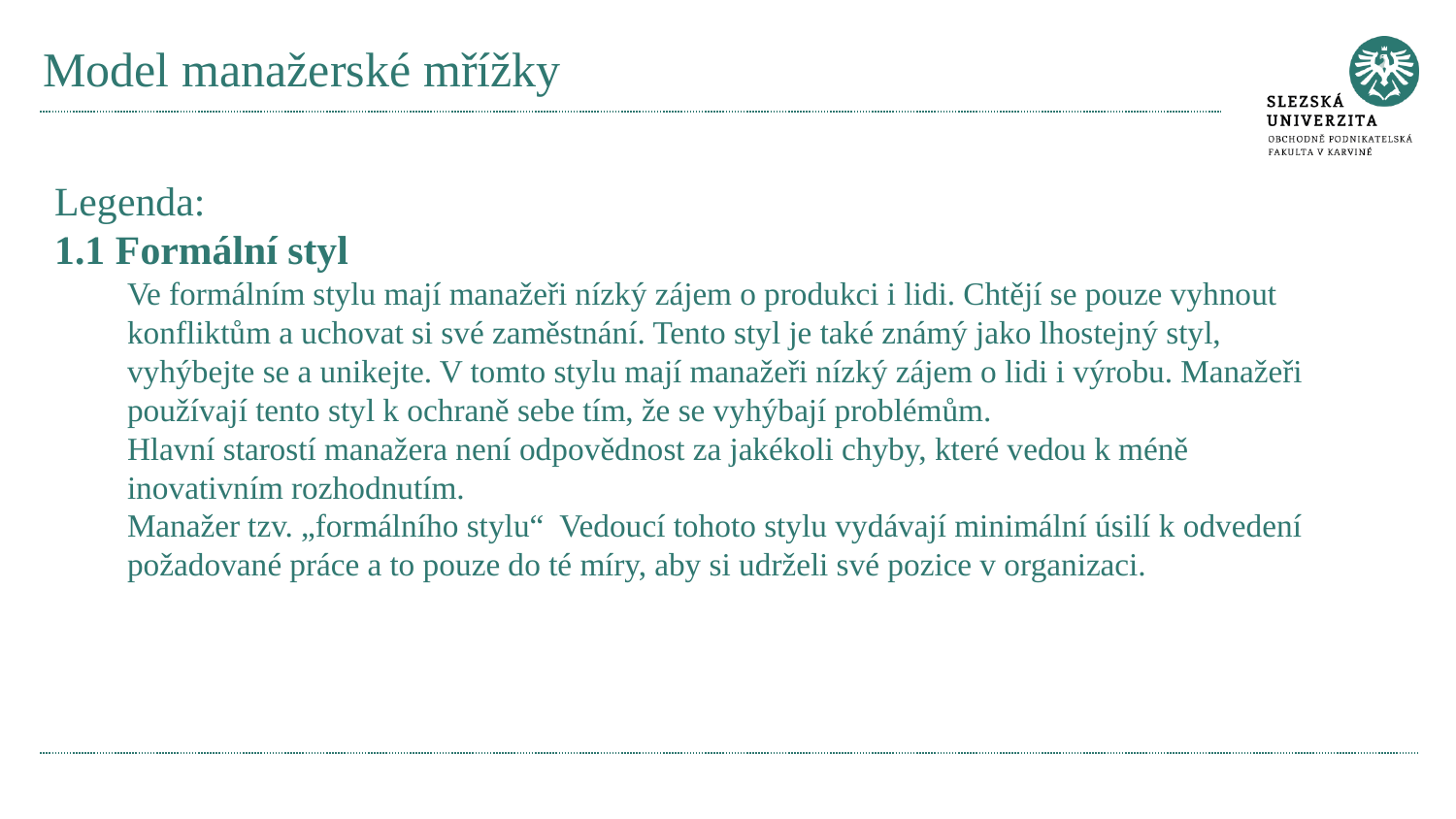

# Model manažerské mřížky

Legenda:
1.1 Formální styl
Ve formálním stylu mají manažeři nízký zájem o produkci i lidi. Chtějí se pouze vyhnout konfliktům a uchovat si své zaměstnání. Tento styl je také známý jako lhostejný styl, vyhýbejte se a unikejte. V tomto stylu mají manažeři nízký zájem o lidi i výrobu. Manažeři používají tento styl k ochraně sebe tím, že se vyhýbají problémům.
Hlavní starostí manažera není odpovědnost za jakékoli chyby, které vedou k méně inovativním rozhodnutím.
Manažer tzv. „formálního stylu“  Vedoucí tohoto stylu vydávají minimální úsilí k odvedení požadované práce a to pouze do té míry, aby si udrželi své pozice v organizaci.